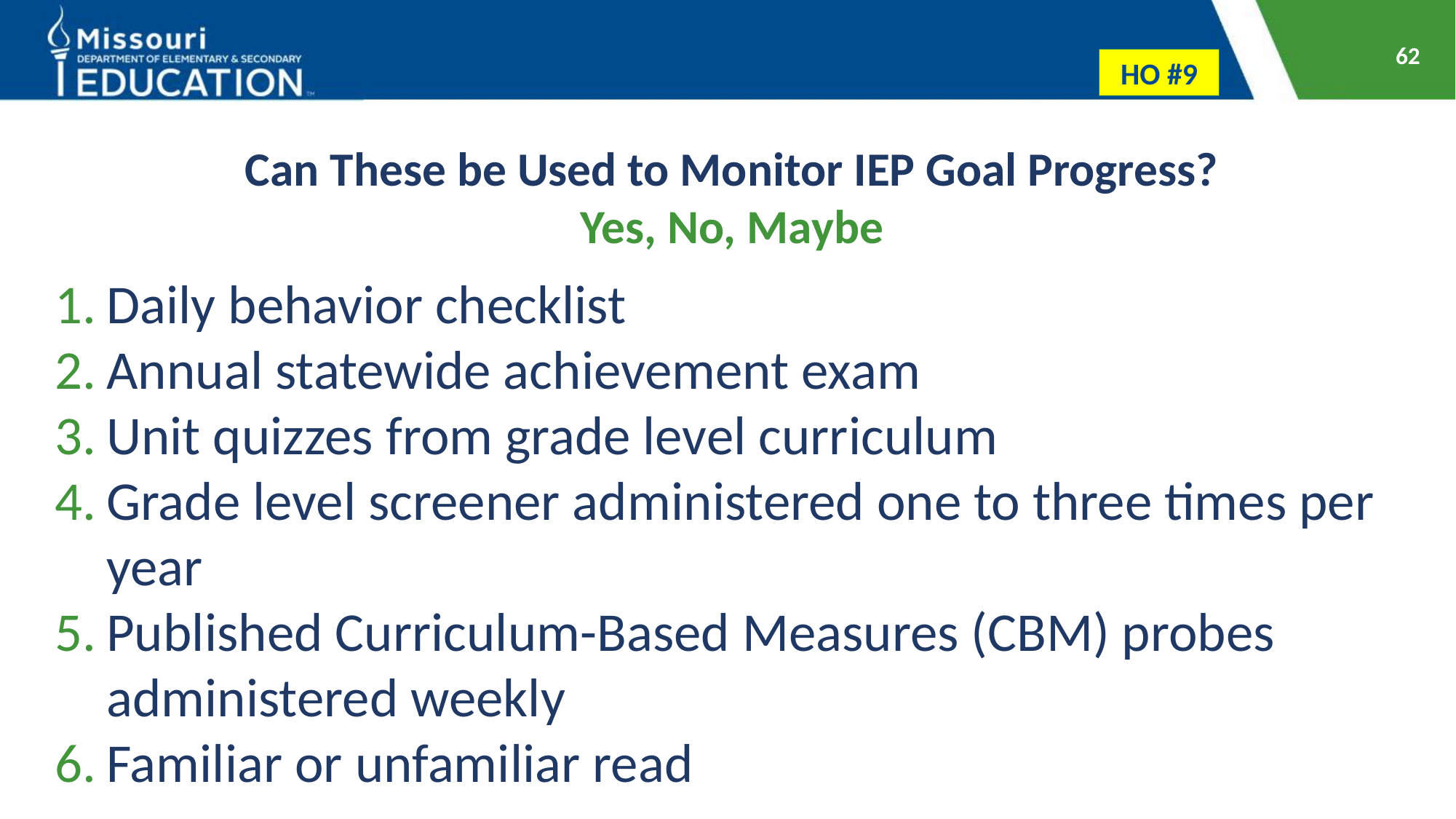

62
HO #9
# Can These be Used to Monitor IEP Goal Progress? Yes, No, Maybe
Daily behavior checklist
Annual statewide achievement exam
Unit quizzes from grade level curriculum
Grade level screener administered one to three times per year
Published Curriculum-Based Measures (CBM) probes administered weekly
Familiar or unfamiliar read